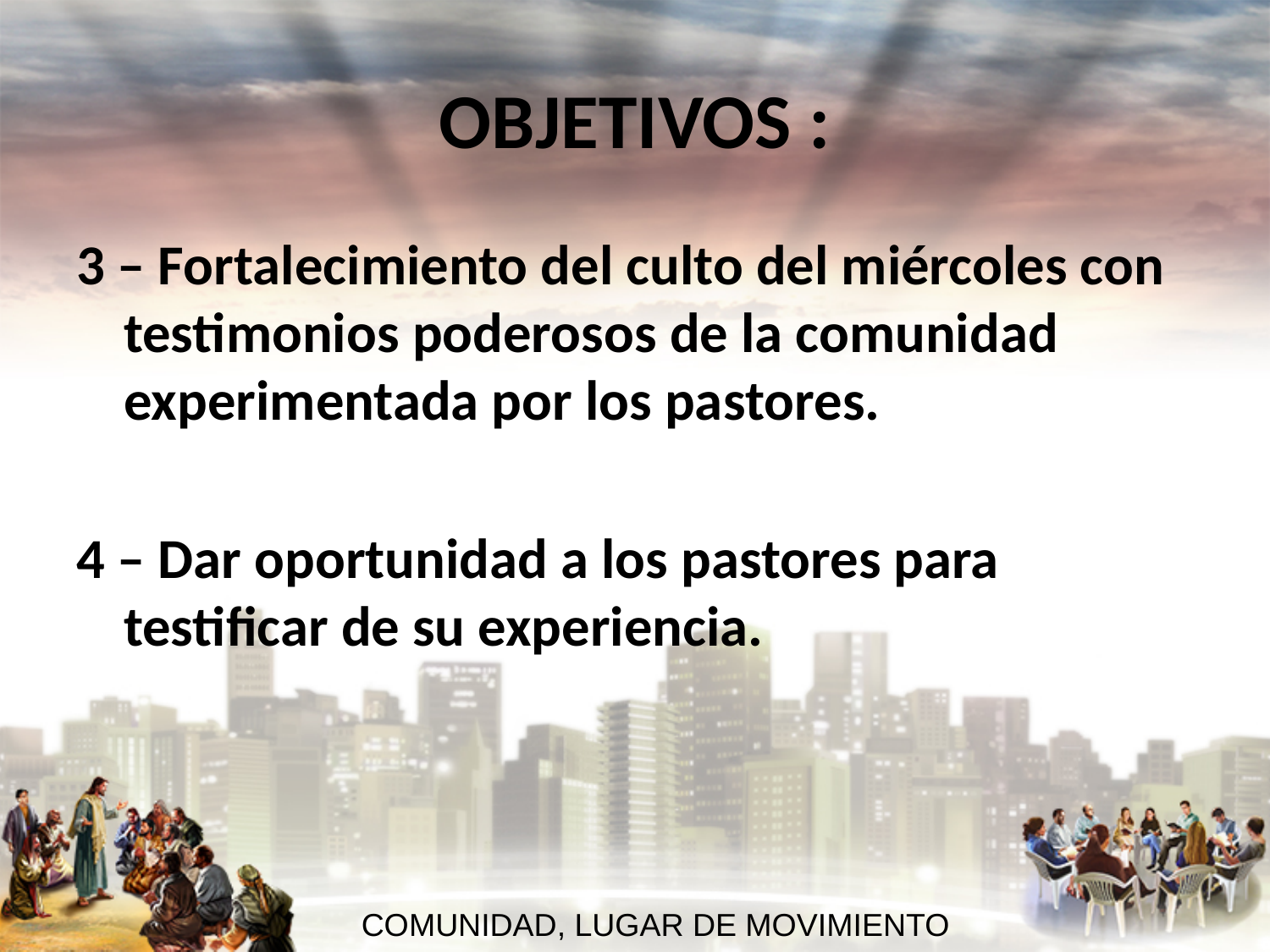

# OBJETIVOS :
3 – Fortalecimiento del culto del miércoles con  testimonios poderosos de la comunidad experimentada por los pastores.

4 – Dar oportunidad a los pastores para testificar de su experiencia.

 COMUNIDAD, LUGAR DE MOVIMIENTO